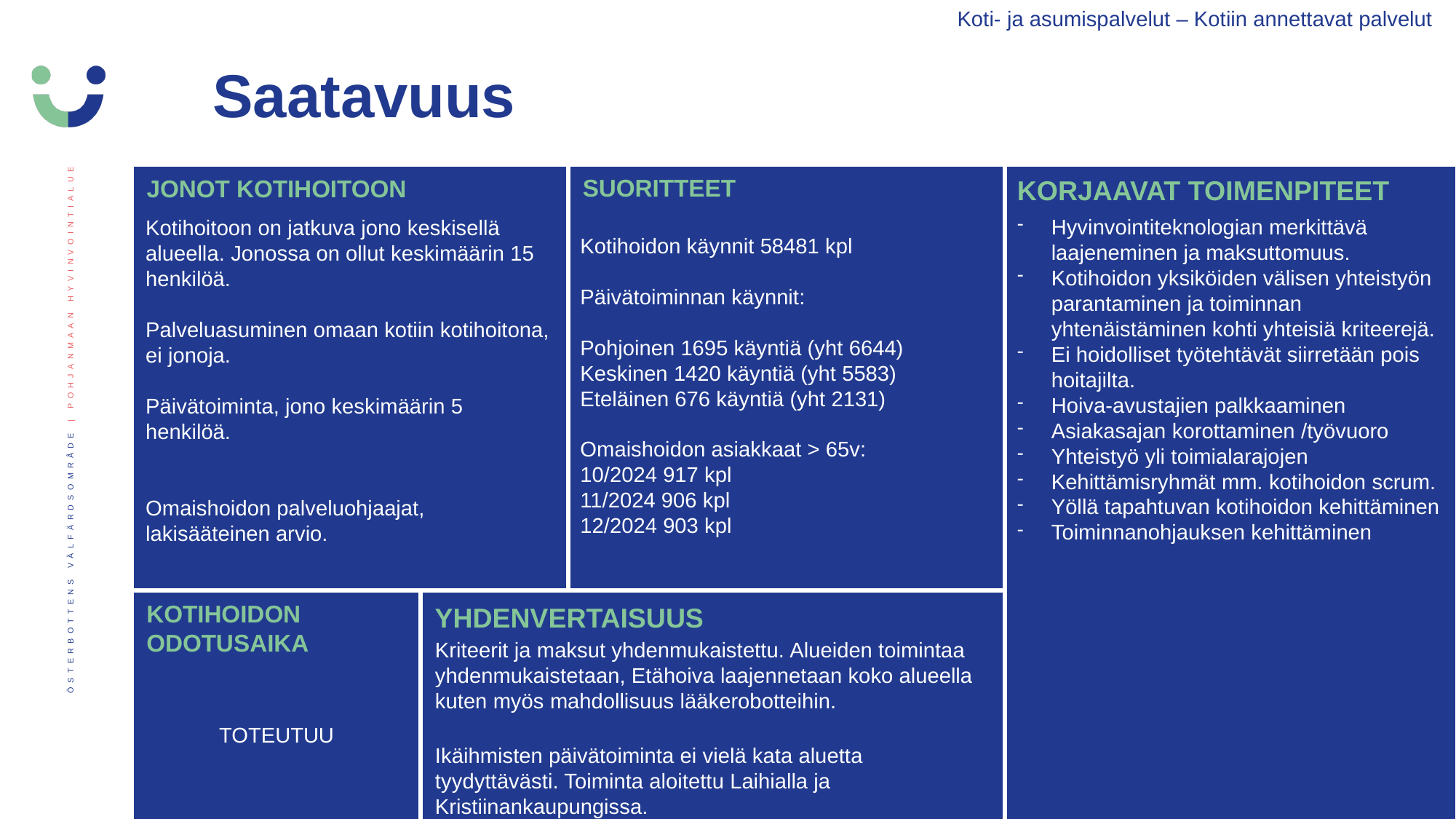

Koti- ja asumispalvelut – Kotiin annettavat palvelut
Saatavuus
JONOT KOTIHOITOON
SUORITTEET
KORJAAVAT TOIMENPITEET

Kotihoidon käynnit 58481 kpl

Päivätoiminnan käynnit:

Pohjoinen 1695 käyntiä (yht 6644)
Keskinen 1420 käyntiä (yht 5583)
Eteläinen 676 käyntiä (yht 2131)

Omaishoidon asiakkaat > 65v:
10/2024 917 kpl
11/2024 906 kpl
12/2024 903 kpl

Hyvinvointiteknologian merkittävä laajeneminen ja maksuttomuus.
Kotihoidon yksiköiden välisen yhteistyön parantaminen ja toiminnan yhtenäistäminen kohti yhteisiä kriteerejä.
Ei hoidolliset työtehtävät siirretään pois hoitajilta.
Hoiva-avustajien palkkaaminen
Asiakasajan korottaminen /työvuoro
Yhteistyö yli toimialarajojen
Kehittämisryhmät mm. kotihoidon scrum.
Yöllä tapahtuvan kotihoidon kehittäminen
Toiminnanohjauksen kehittäminen

Kotihoitoon on jatkuva jono keskisellä alueella. Jonossa on ollut keskimäärin 15 henkilöä.

Palveluasuminen omaan kotiin kotihoitona, ei jonoja.

Päivätoiminta, jono keskimäärin 5 henkilöä.

Omaishoidon palveluohjaajat, lakisääteinen arvio.
KOTIHOIDON ODOTUSAIKA
YHDENVERTAISUUS
Kriteerit ja maksut yhdenmukaistettu. Alueiden toimintaa yhdenmukaistetaan, Etähoiva laajennetaan koko alueella kuten myös mahdollisuus lääkerobotteihin.

Ikäihmisten päivätoiminta ei vielä kata aluetta tyydyttävästi. Toiminta aloitettu Laihialla ja Kristiinankaupungissa.
TOTEUTUU